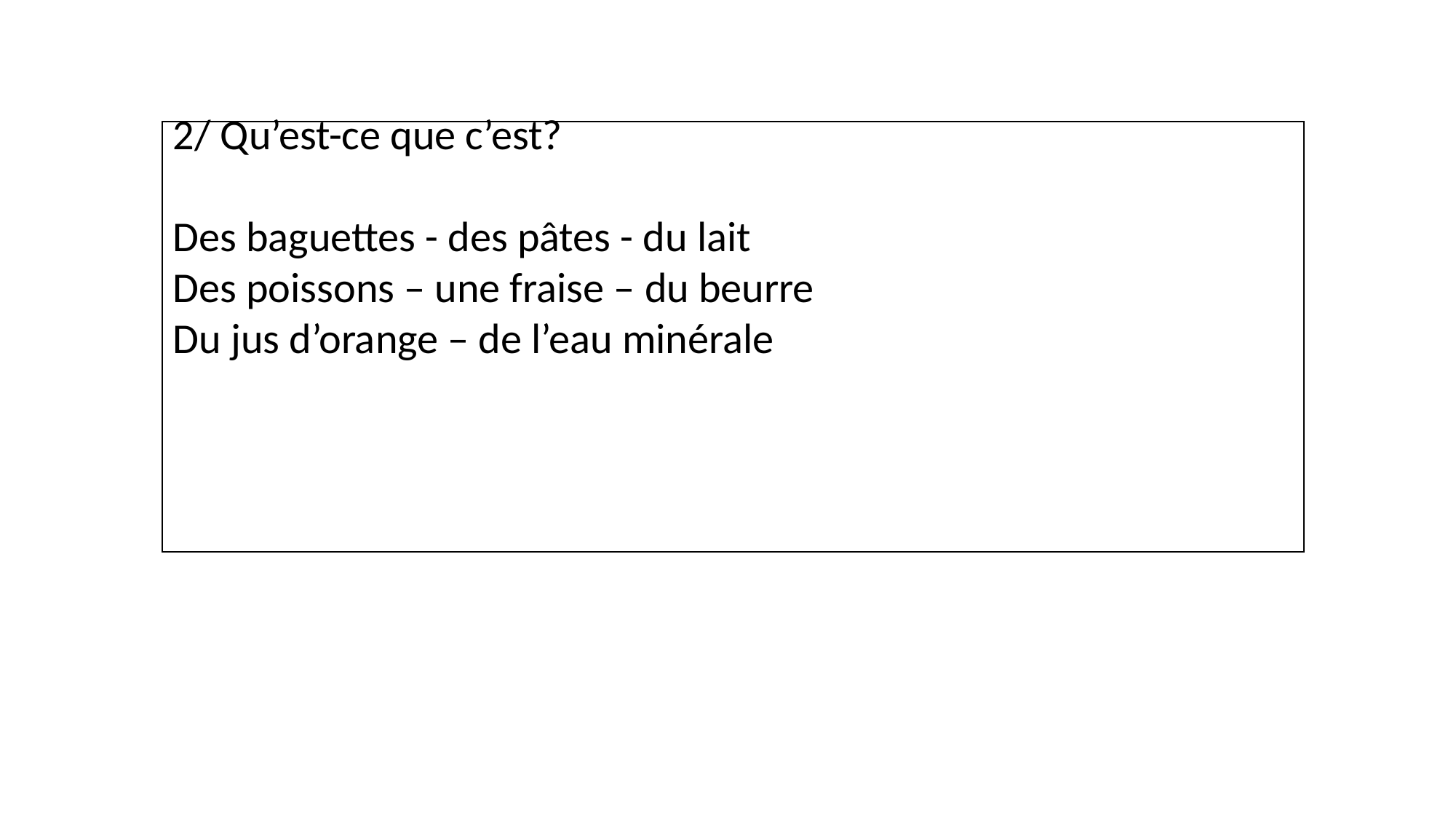

2/ Qu’est-ce que c’est?

Des baguettes - des pâtes - du lait
Des poissons – une fraise – du beurre
Du jus d’orange – de l’eau minérale